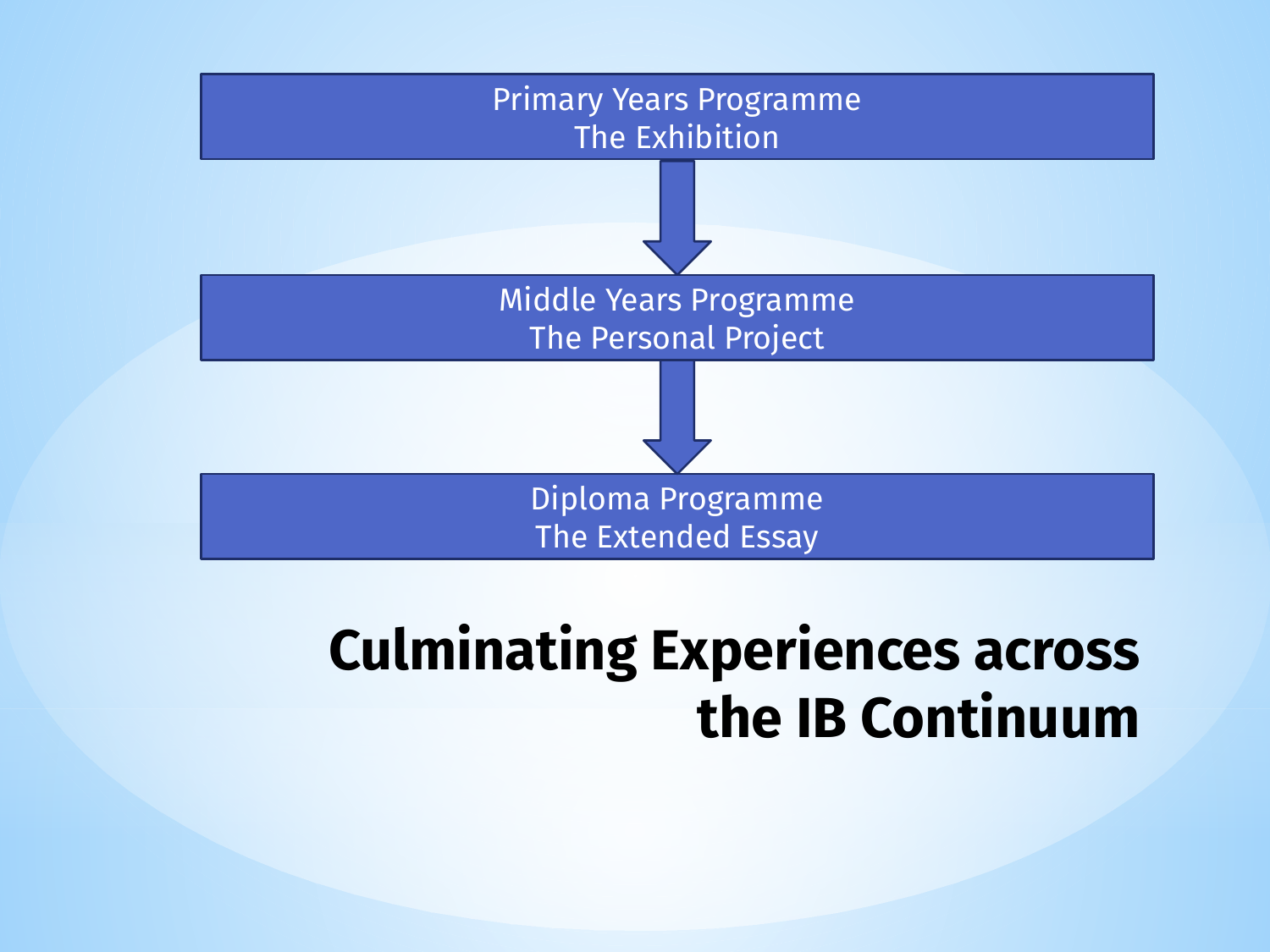

Primary Years Programme
The Exhibition

Middle Years Programme
The Personal Project

Diploma Programme
The Extended Essay
# Culminating Experiences across the IB Continuum